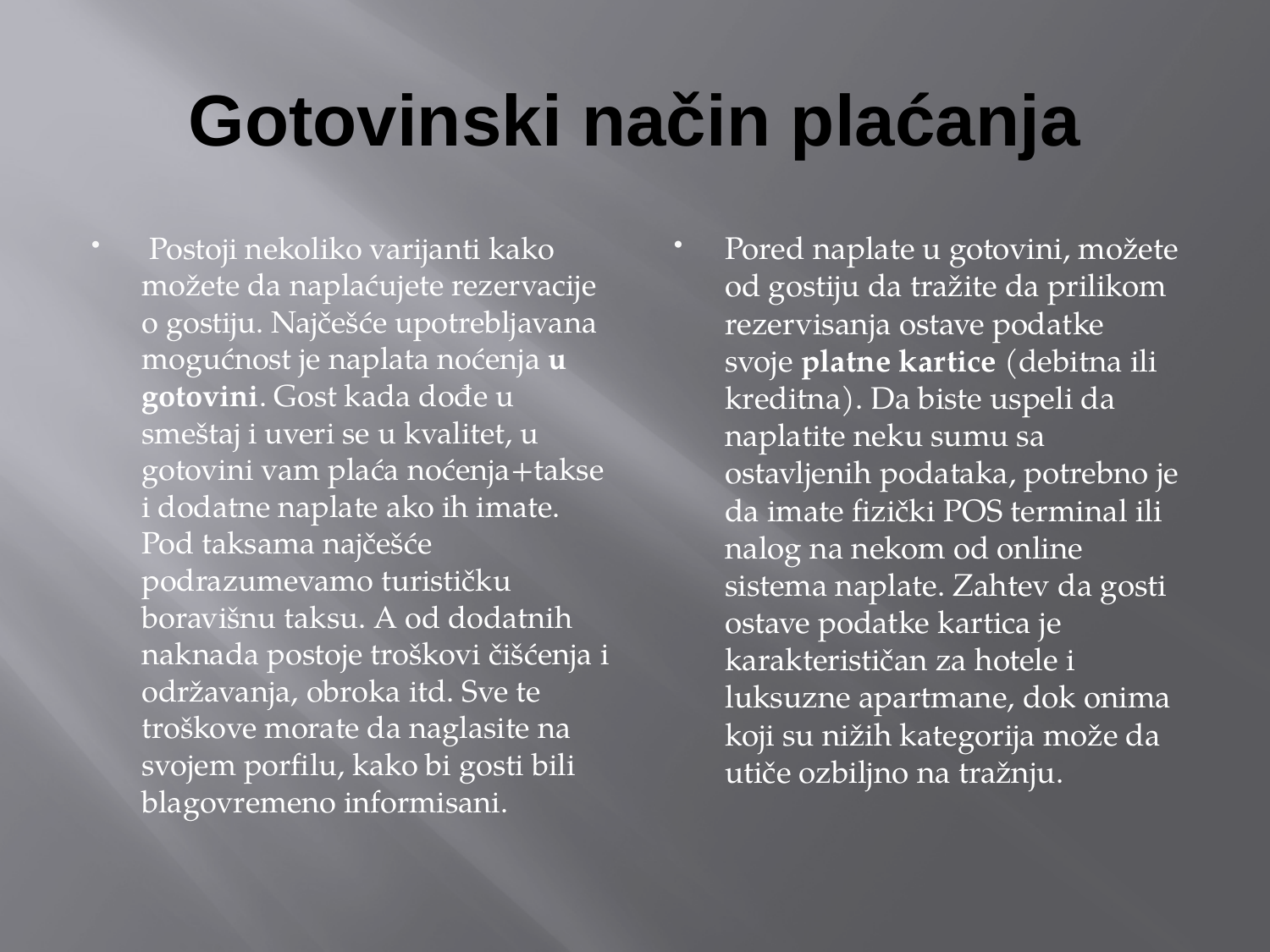

# Gotovinski način plaćanja
 Postoji nekoliko varijanti kako možete da naplaćujete rezervacije o gostiju. Najčešće upotrebljavana mogućnost je naplata noćenja u gotovini. Gost kada dođe u smeštaj i uveri se u kvalitet, u gotovini vam plaća noćenja+takse i dodatne naplate ako ih imate. Pod taksama najčešće podrazumevamo turističku boravišnu taksu. A od dodatnih naknada postoje troškovi čišćenja i održavanja, obroka itd. Sve te troškove morate da naglasite na svojem porfilu, kako bi gosti bili blagovremeno informisani.
Pored naplate u gotovini, možete od gostiju da tražite da prilikom rezervisanja ostave podatke svoje platne kartice (debitna ili kreditna). Da biste uspeli da naplatite neku sumu sa ostavljenih podataka, potrebno je da imate fizički POS terminal ili nalog na nekom od online sistema naplate. Zahtev da gosti ostave podatke kartica je karakterističan za hotele i luksuzne apartmane, dok onima koji su nižih kategorija može da utiče ozbiljno na tražnju.